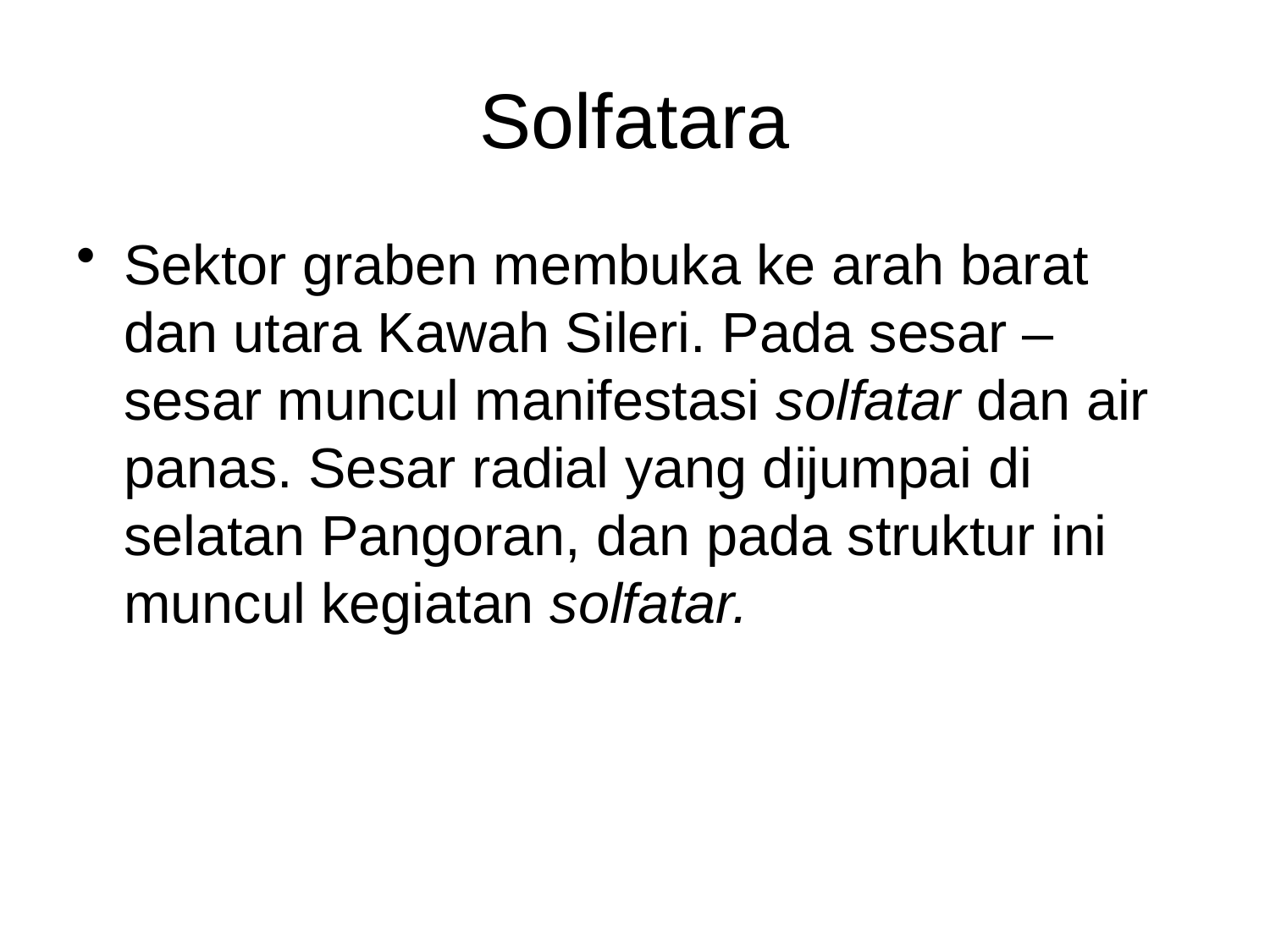

# Solfatara
Sektor graben membuka ke arah barat dan utara Kawah Sileri. Pada sesar – sesar muncul manifestasi solfatar dan air panas. Sesar radial yang dijumpai di selatan Pangoran, dan pada struktur ini muncul kegiatan solfatar.